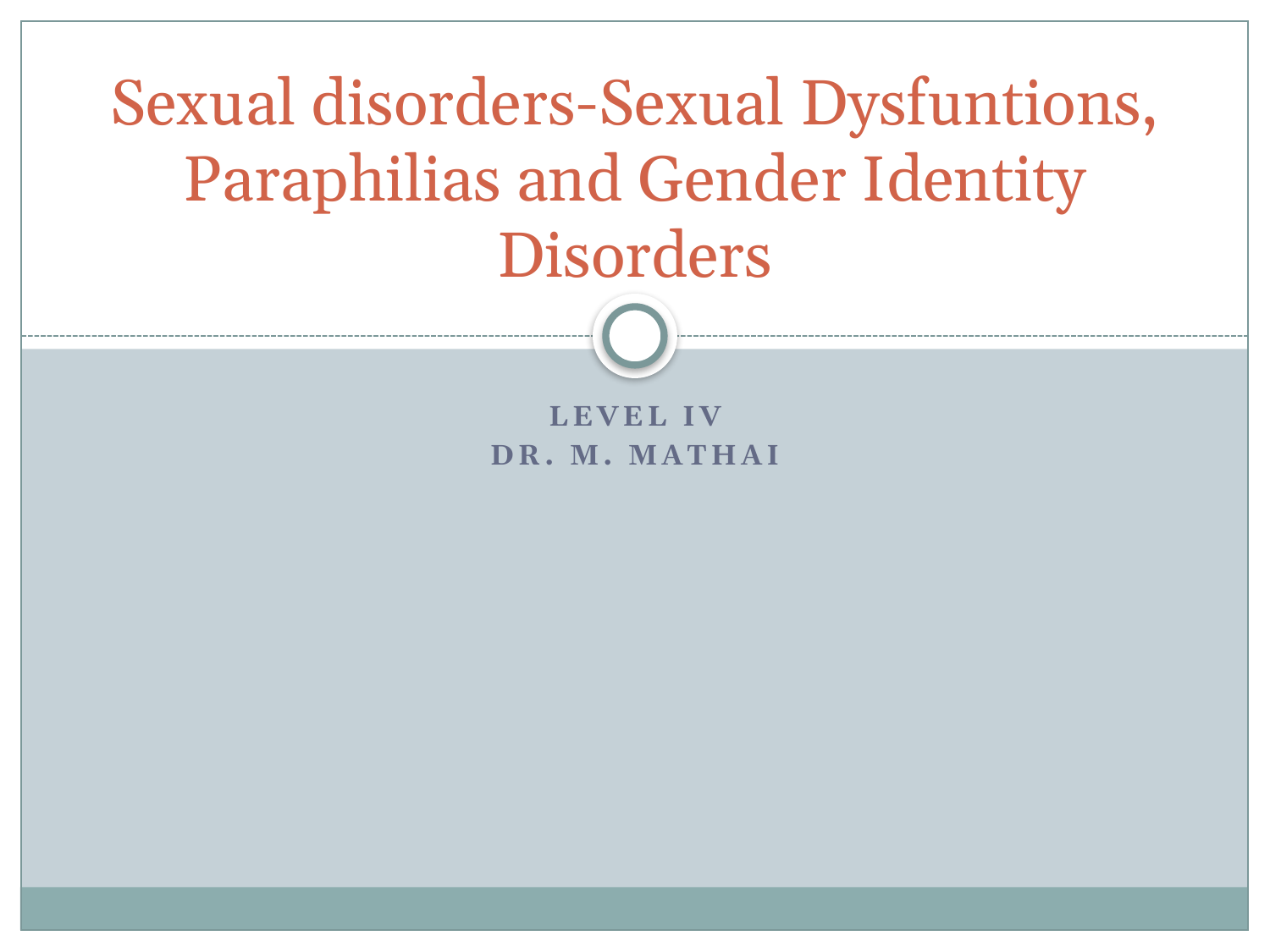

# Sexual disorders-Sexual Dysfuntions, Paraphilias and Gender Identity Disorders
Level IV
Dr. M. Mathai